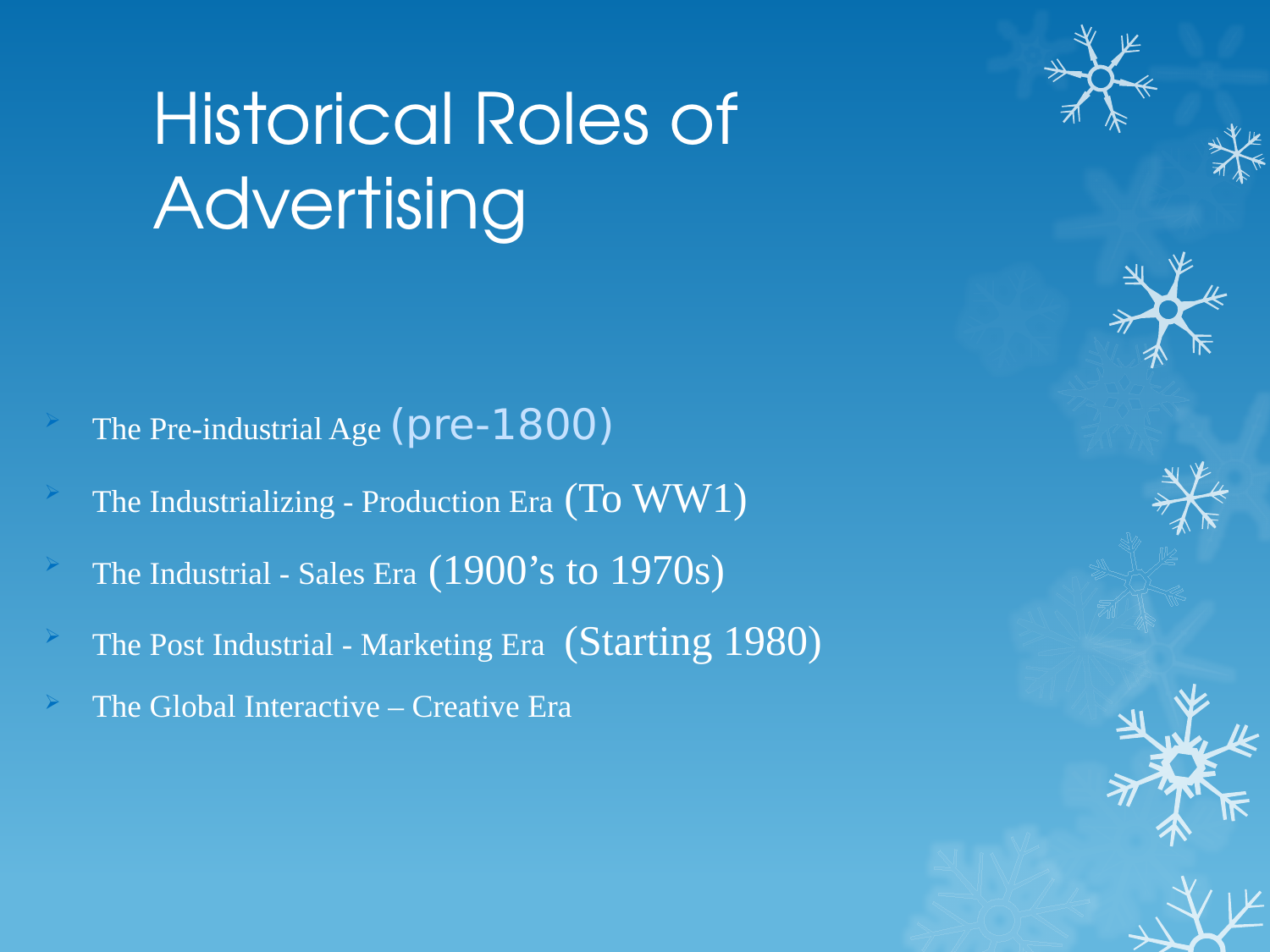

# Historical Roles of Advertising
The Pre-industrial Age (pre-1800)
The Industrializing - Production Era (To WW1)
The Industrial - Sales Era (1900’s to 1970s)
The Post Industrial - Marketing Era  (Starting 1980)
The Global Interactive – Creative Era